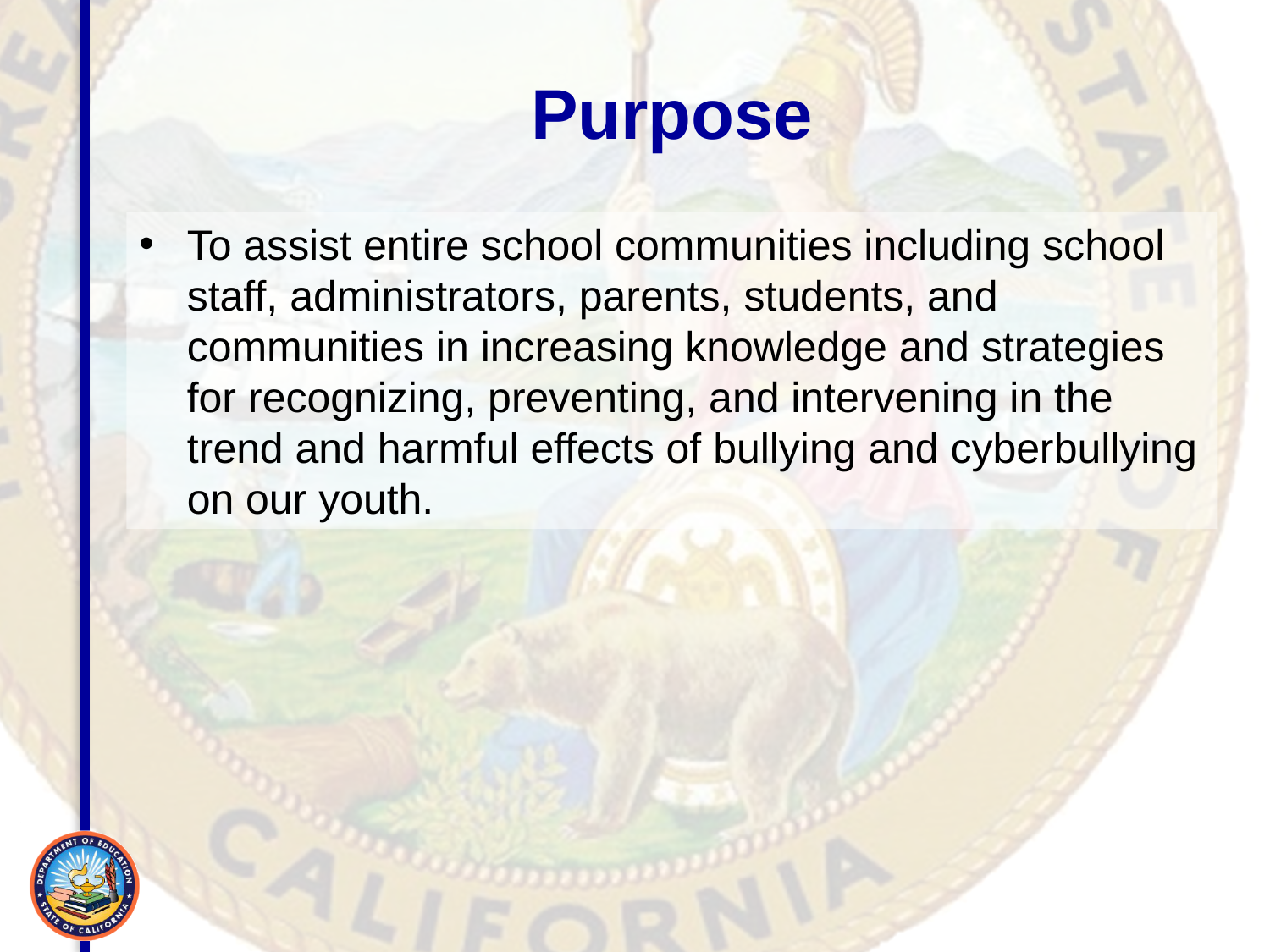

# Purpose
To assist entire school communities including school staff, administrators, parents, students, and communities in increasing knowledge and strategies for recognizing, preventing, and intervening in the trend and harmful effects of bullying and cyberbullying on our youth.